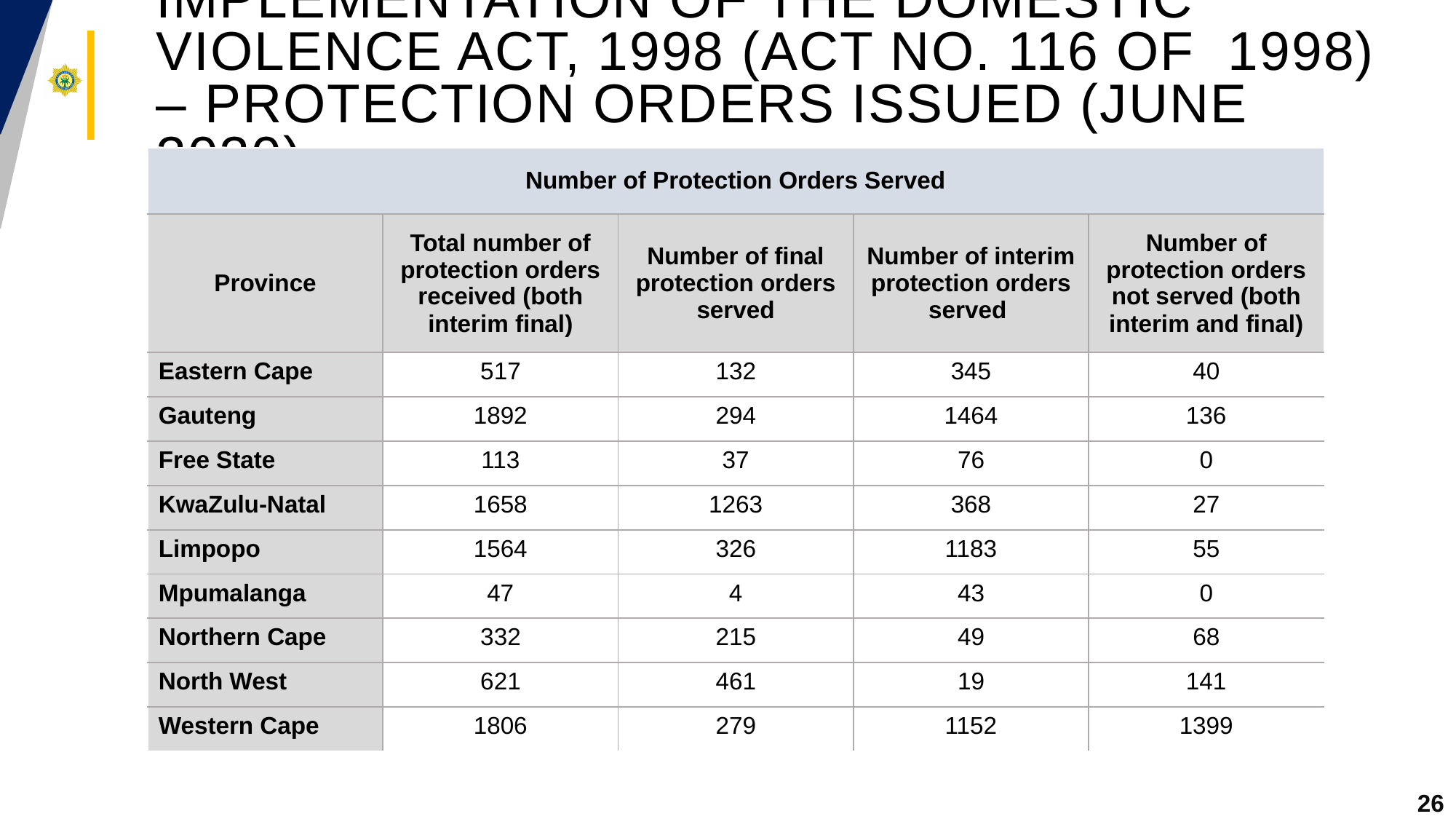

# Implementation of the Domestic Violence Act, 1998 (Act No. 116 of  1998) – protection orders issued (June 2020)
| Number of Protection Orders Served |  |  |  |  |
| --- | --- | --- | --- | --- |
| Province | Total number of protection orders received (both interim final) | Number of final protection orders served | Number of interim protection orders served | Number of protection orders not served (both interim and final) |
| Eastern Cape | 517 | 132 | 345 | 40 |
| Gauteng | 1892 | 294 | 1464 | 136 |
| Free State | 113 | 37 | 76 | 0 |
| KwaZulu-Natal | 1658 | 1263 | 368 | 27 |
| Limpopo | 1564 | 326 | 1183 | 55 |
| Mpumalanga | 47 | 4 | 43 | 0 |
| Northern Cape | 332 | 215 | 49 | 68 |
| North West | 621 | 461 | 19 | 141 |
| Western Cape | 1806 | 279 | 1152 | 1399 |
26